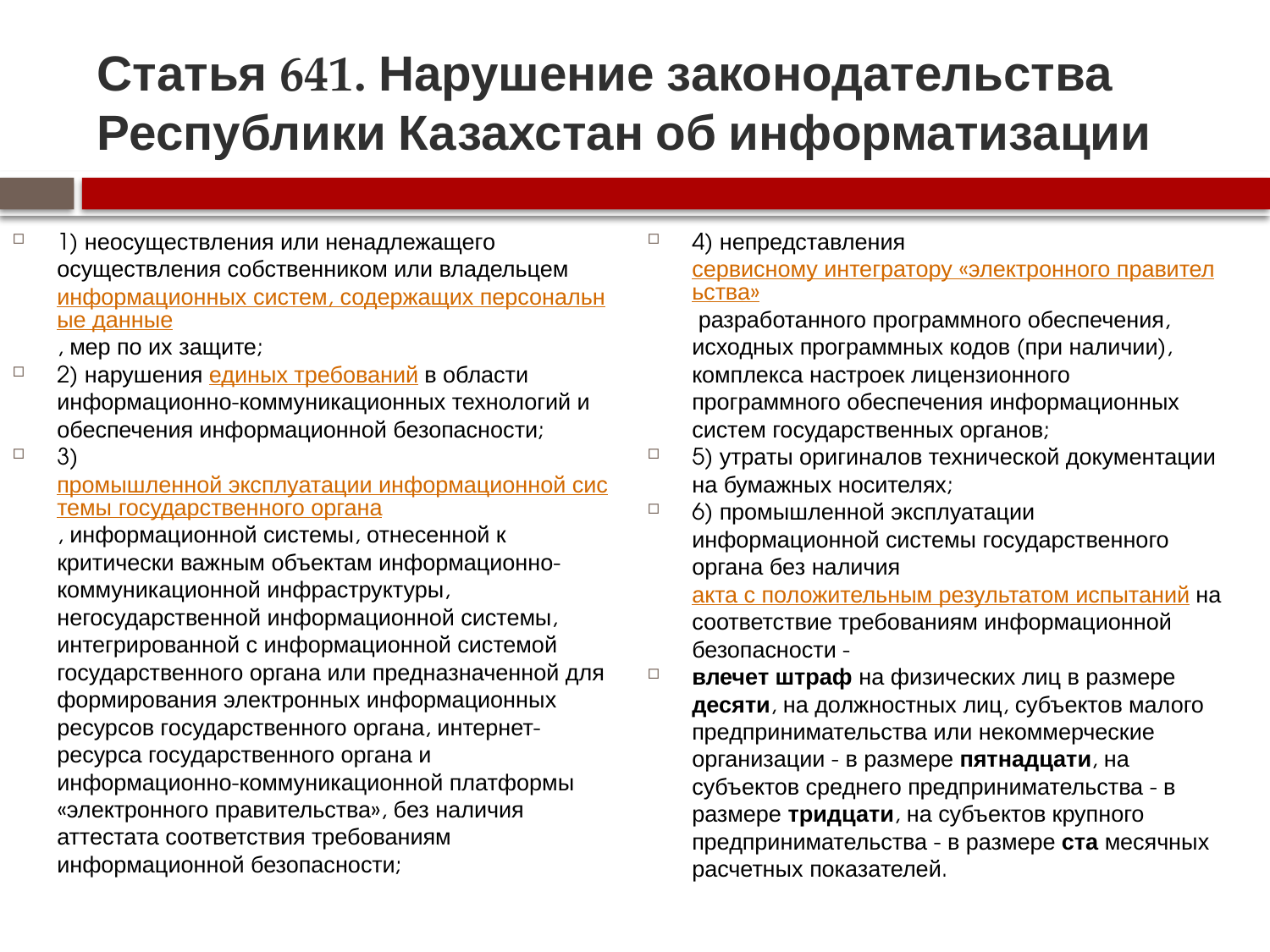

# Статья 641. Нарушение законодательства Республики Казахстан об информатизации
1) неосуществления или ненадлежащего осуществления собственником или владельцем информационных систем, содержащих персональные данные, мер по их защите;
2) нарушения единых требований в области информационно-коммуникационных технологий и обеспечения информационной безопасности;
3) промышленной эксплуатации информационной системы государственного органа, информационной системы, отнесенной к критически важным объектам информационно-коммуникационной инфраструктуры, негосударственной информационной системы, интегрированной с информационной системой государственного органа или предназначенной для формирования электронных информационных ресурсов государственного органа, интернет-ресурса государственного органа и информационно-коммуникационной платформы «электронного правительства», без наличия аттестата соответствия требованиям информационной безопасности;
4) непредставления сервисному интегратору «электронного правительства» разработанного программного обеспечения, исходных программных кодов (при наличии), комплекса настроек лицензионного программного обеспечения информационных систем государственных органов;
5) утраты оригиналов технической документации на бумажных носителях;
6) промышленной эксплуатации информационной системы государственного органа без наличия акта с положительным результатом испытаний на соответствие требованиям информационной безопасности -
влечет штраф на физических лиц в размере десяти, на должностных лиц, субъектов малого предпринимательства или некоммерческие организации - в размере пятнадцати, на субъектов среднего предпринимательства - в размере тридцати, на субъектов крупного предпринимательства - в размере ста месячных расчетных показателей.